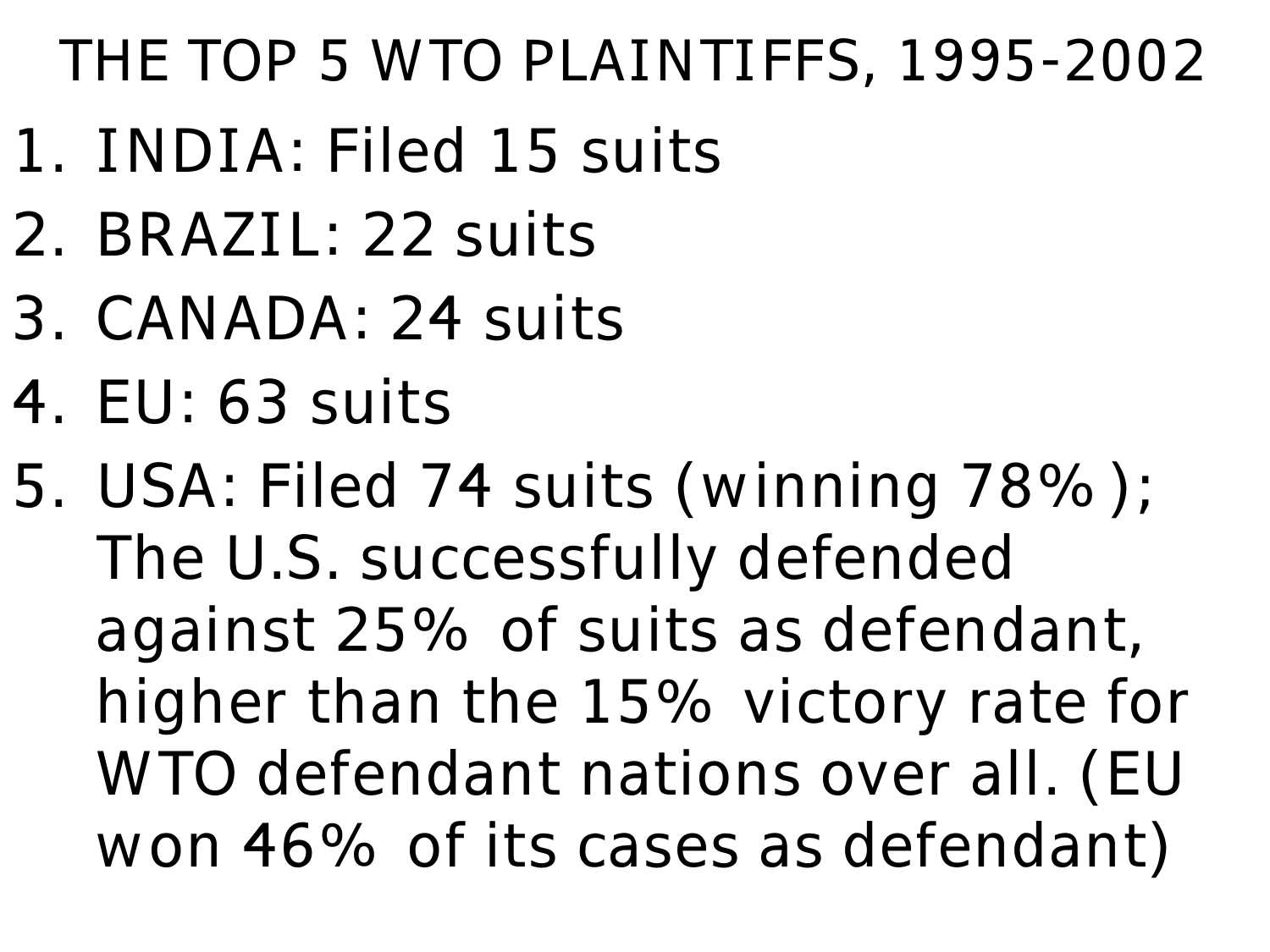

# THE TOP 5 WTO PLAINTIFFS, 1995-2002
INDIA: Filed 15 suits
BRAZIL: 22 suits
CANADA: 24 suits
EU: 63 suits
USA: Filed 74 suits (winning 78%); The U.S. successfully defended against 25% of suits as defendant, higher than the 15% victory rate for WTO defendant nations over all. (EU won 46% of its cases as defendant)